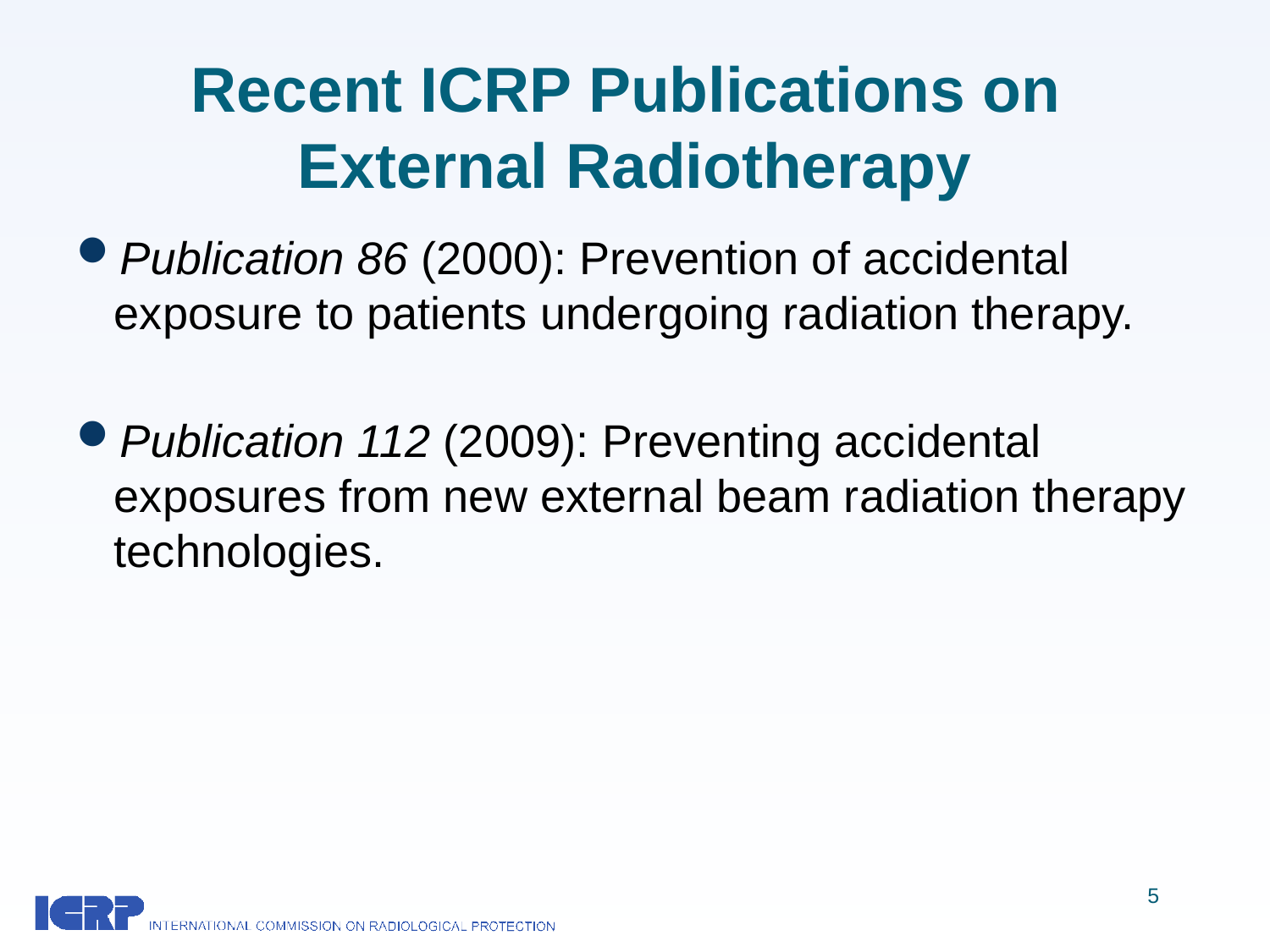

# Recent ICRP Publications on External Radiotherapy
Publication 86 (2000): Prevention of accidental exposure to patients undergoing radiation therapy.

Publication 112 (2009): Preventing accidental exposures from new external beam radiation therapy technologies.
5